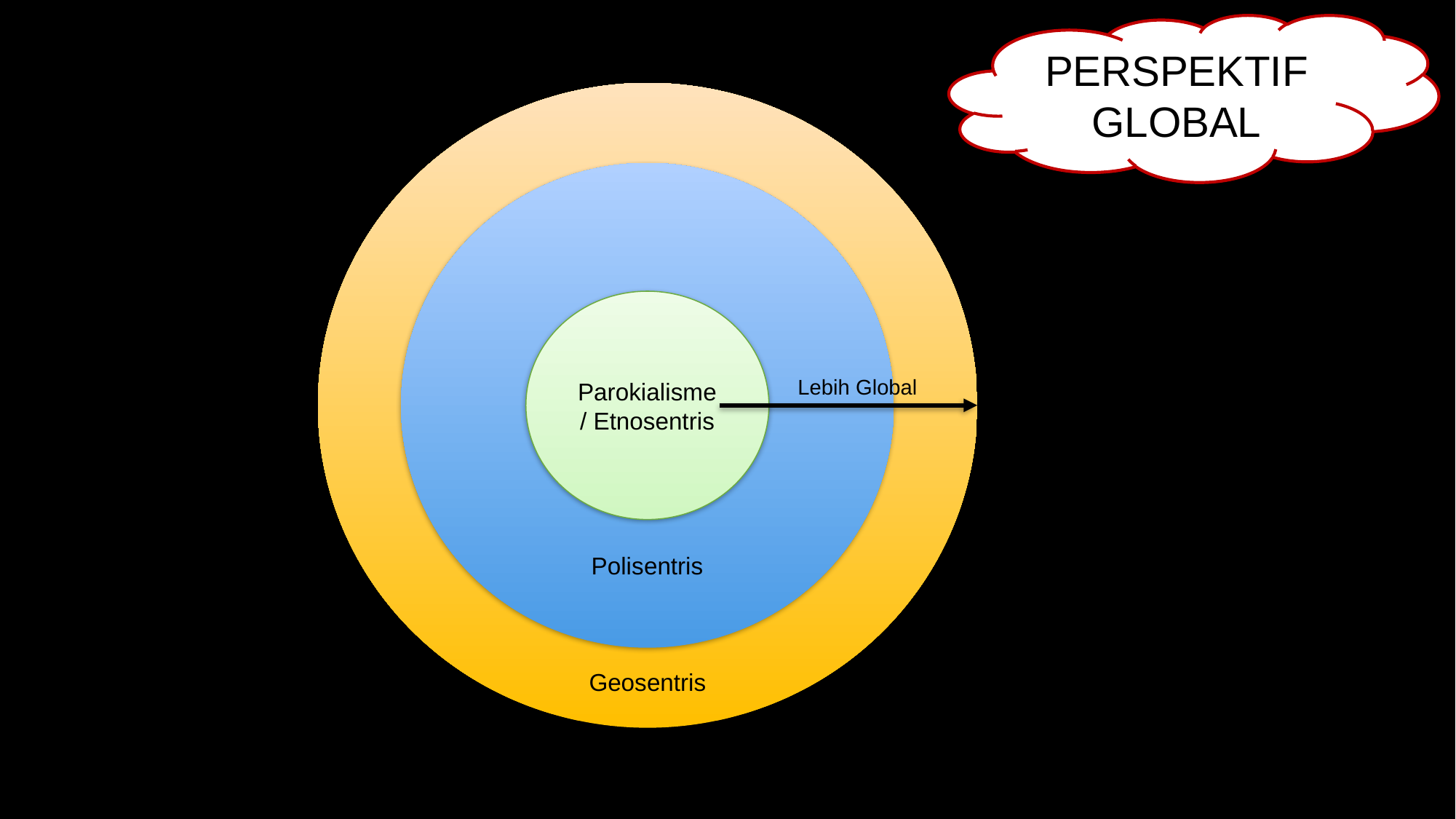

PERSPEKTIF GLOBAL

Geosentris

Polisentris
Parokialisme / Etnosentris
Lebih Global